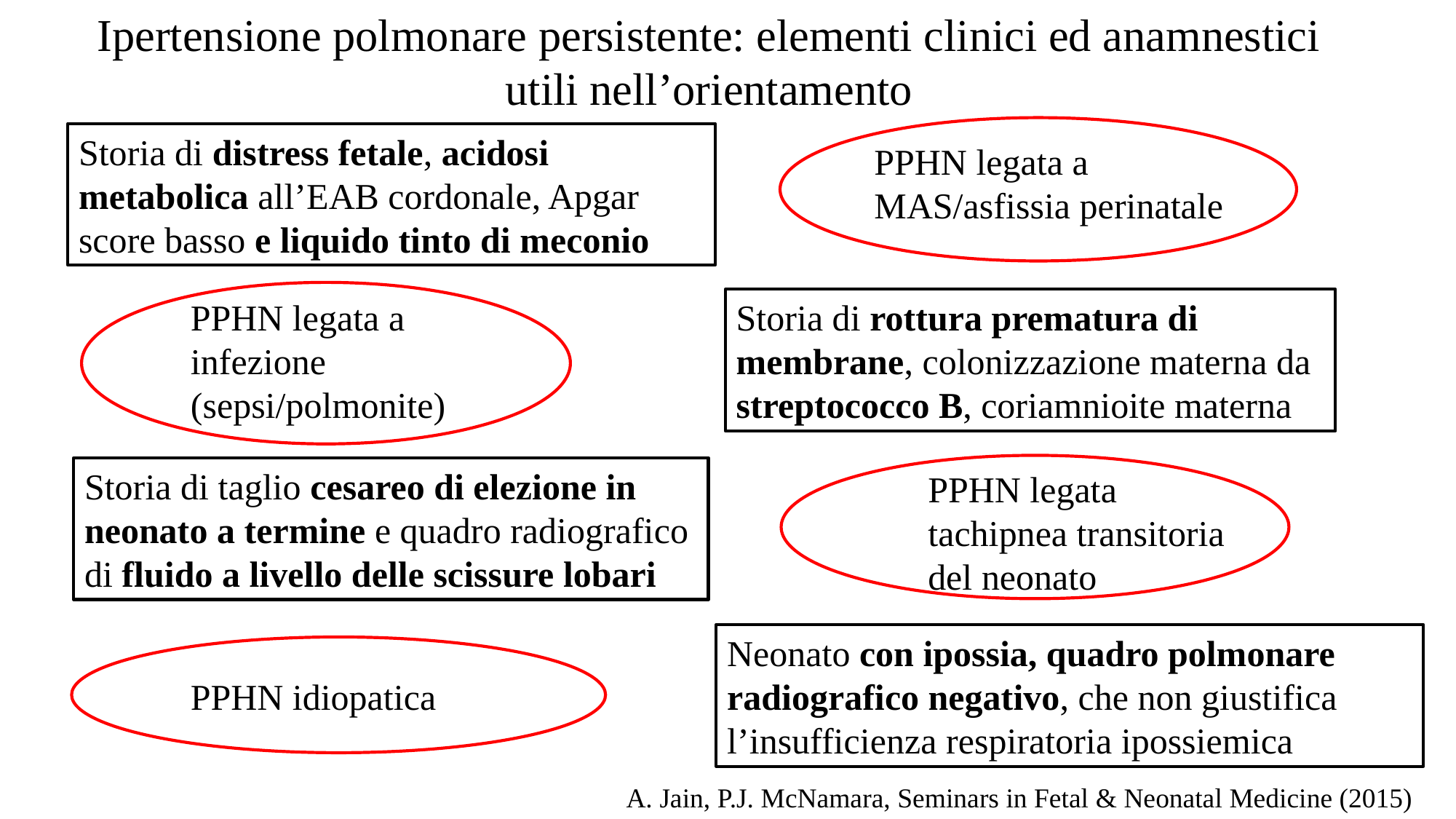

Ipertensione polmonare persistente: elementi clinici ed anamnestici utili nell’orientamento

Storia di distress fetale, acidosi metabolica all’EAB cordonale, Apgar score basso e liquido tinto di meconio
PPHN legata a MAS/asfissia perinatale

Storia di rottura prematura di membrane, colonizzazione materna da streptococco B, coriamnioite materna
PPHN legata a infezione (sepsi/polmonite)

Storia di taglio cesareo di elezione in neonato a termine e quadro radiografico di fluido a livello delle scissure lobari
PPHN legata  tachipnea transitoria del neonato
Neonato con ipossia, quadro polmonare radiografico negativo, che non giustifica l’insufficienza respiratoria ipossiemica

PPHN idiopatica
A. Jain, P.J. McNamara, Seminars in Fetal & Neonatal Medicine (2015)